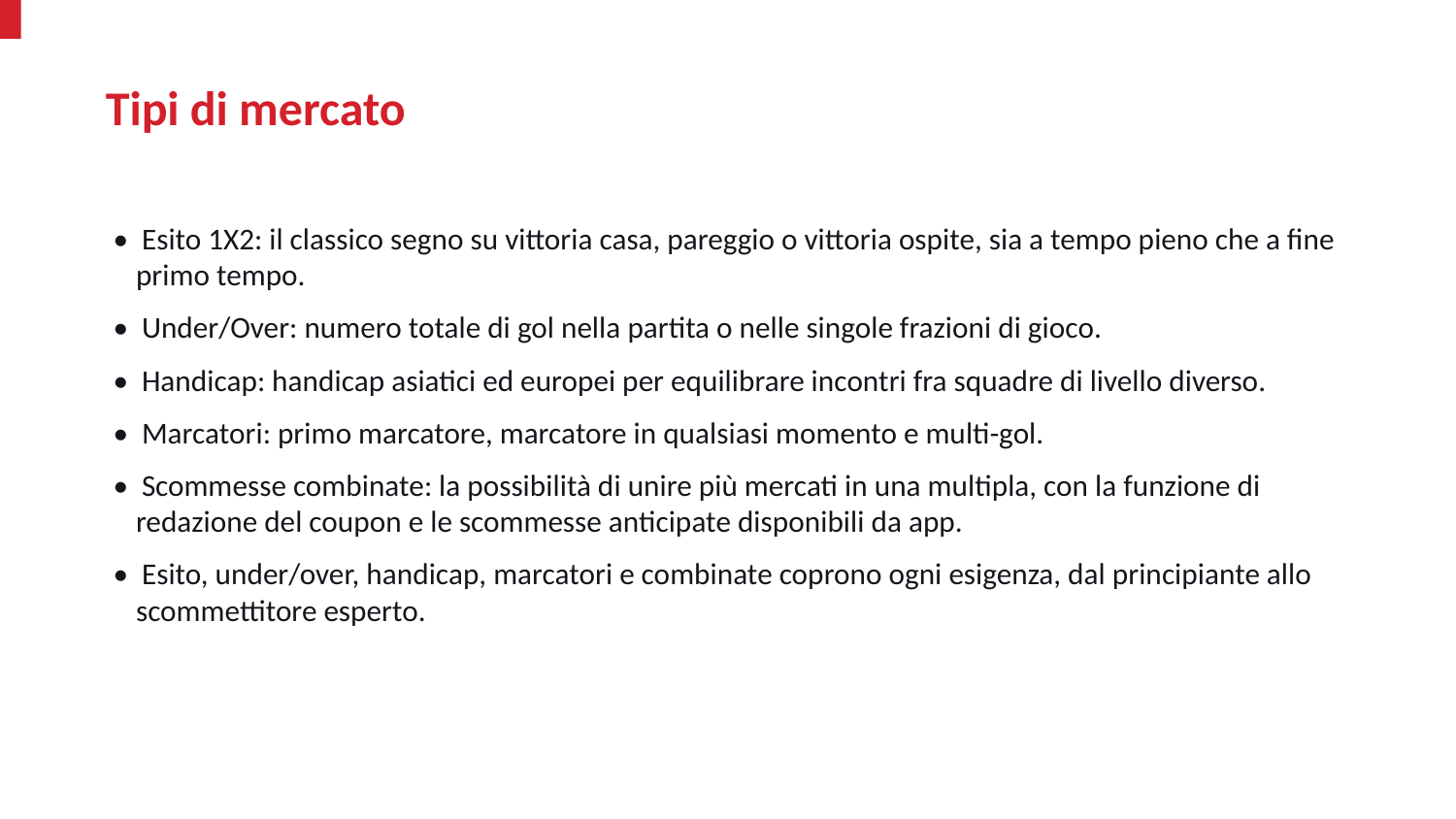

Tipi di mercato
•  Esito 1X2: il classico segno su vittoria casa, pareggio o vittoria ospite, sia a tempo pieno che a fine primo tempo.
•  Under/Over: numero totale di gol nella partita o nelle singole frazioni di gioco.
•  Handicap: handicap asiatici ed europei per equilibrare incontri fra squadre di livello diverso.
•  Marcatori: primo marcatore, marcatore in qualsiasi momento e multi-gol.
•  Scommesse combinate: la possibilità di unire più mercati in una multipla, con la funzione di redazione del coupon e le scommesse anticipate disponibili da app.
•  Esito, under/over, handicap, marcatori e combinate coprono ogni esigenza, dal principiante allo scommettitore esperto.